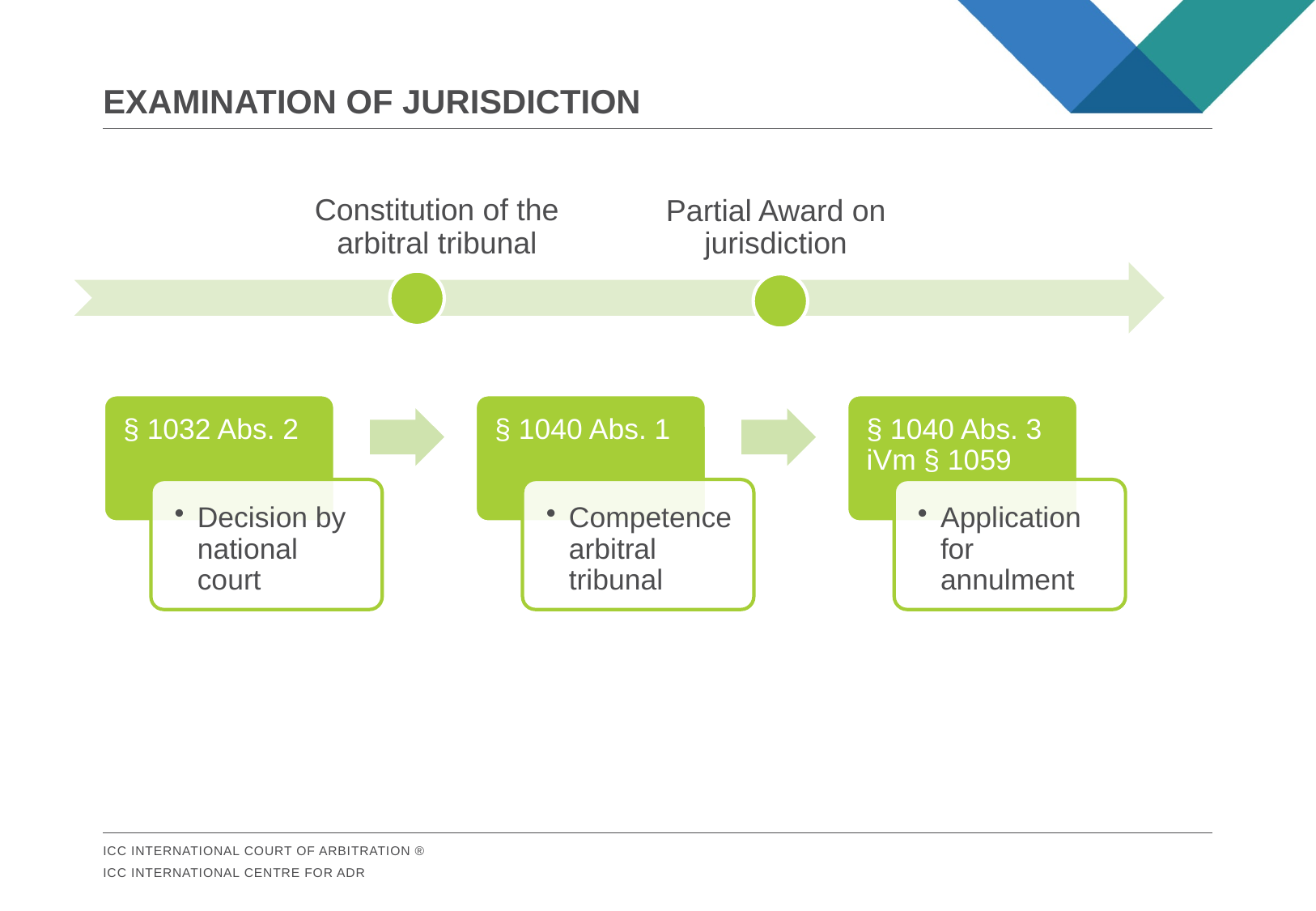

# Examination of jurisdiction
Constitution of the arbitral tribunal
Partial Award on jurisdiction
§ 1032 Abs. 2
Decision by national court

§ 1040 Abs. 1
Competence arbitral tribunal

§ 1040 Abs. 3 iVm § 1059
Application for annulment